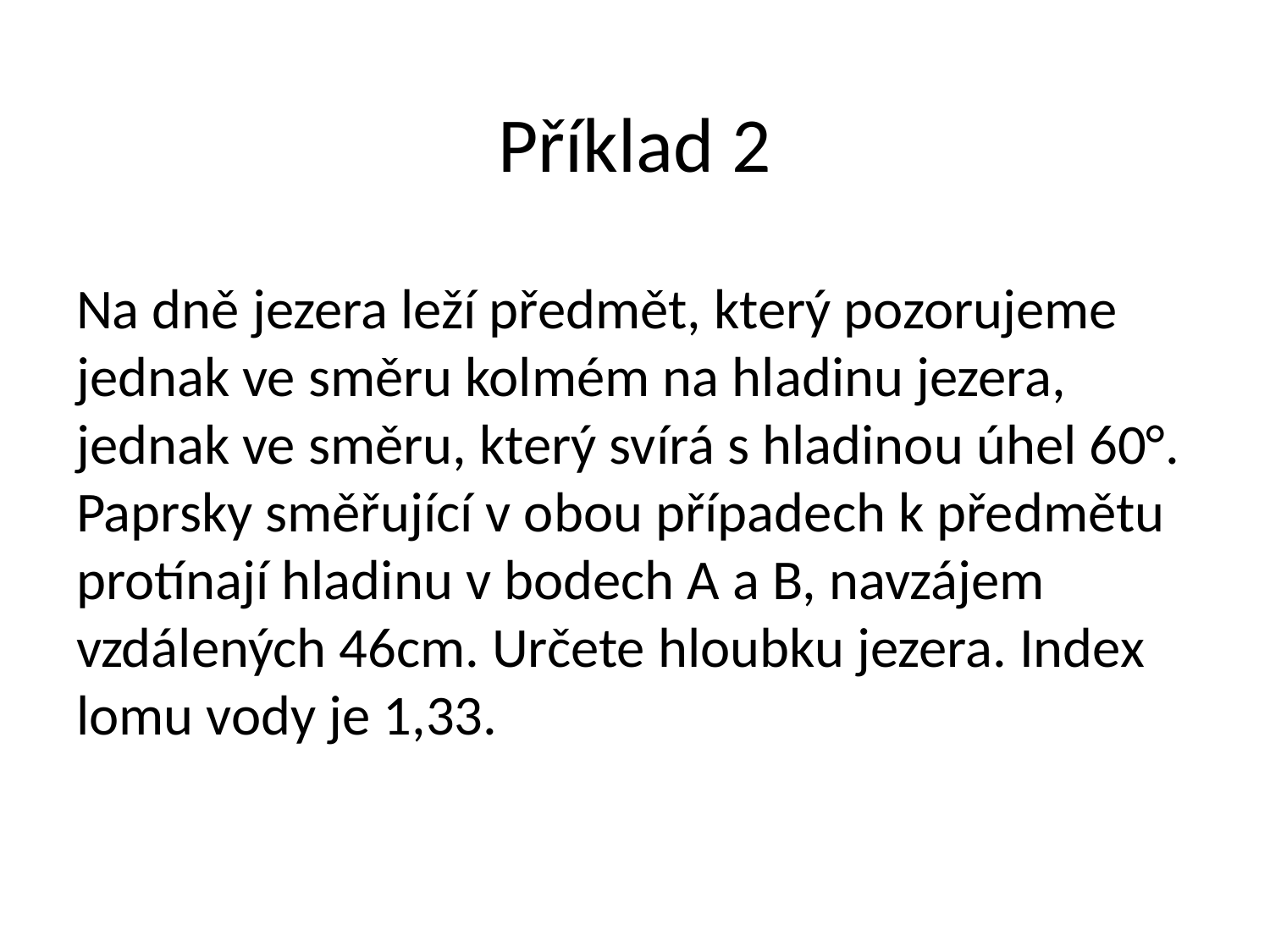

# Příklad 2
Na dně jezera leží předmět, který pozorujeme jednak ve směru kolmém na hladinu jezera, jednak ve směru, který svírá s hladinou úhel 60°. Paprsky směřující v obou případech k předmětu protínají hladinu v bodech A a B, navzájem vzdálených 46cm. Určete hloubku jezera. Index lomu vody je 1,33.